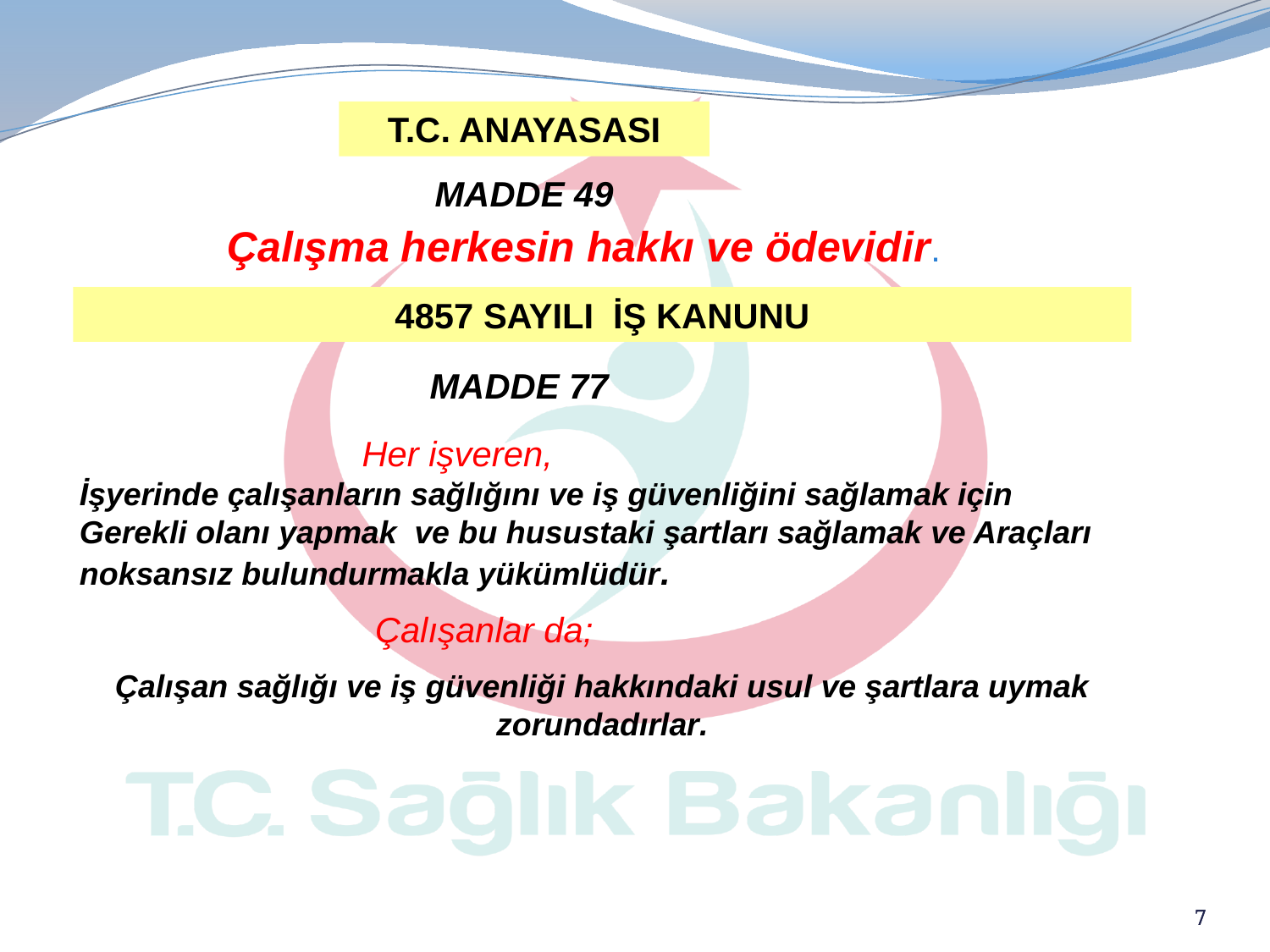

T.C. ANAYASASI

MADDE 49
Çalışma herkesin hakkı ve ödevidir.
4857 SAYILI  İŞ KANUNU
MADDE 77
                             Her işveren,
İşyerinde çalışanların sağlığını ve iş güvenliğini sağlamak için
Gerekli olanı yapmak  ve bu husustaki şartları sağlamak ve Araçları noksansız bulundurmakla yükümlüdür.

                           Çalışanlar da;
Çalışan sağlığı ve iş güvenliği hakkındaki usul ve şartlara uymak zorundadırlar.

7
7